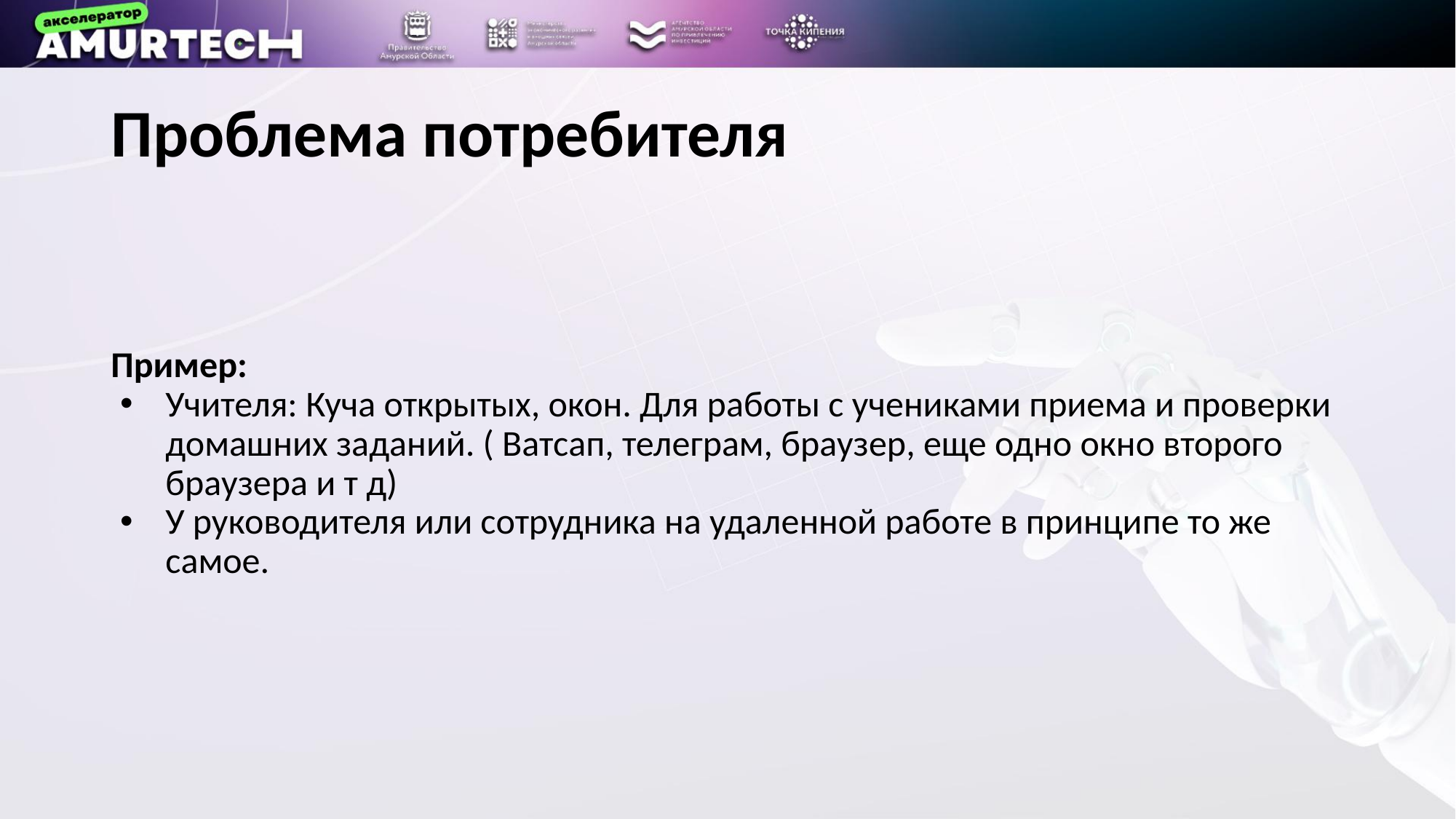

# Проблема потребителя

Пример:
Учителя: Куча открытых, окон. Для работы с учениками приема и проверки домашних заданий. ( Ватсап, телеграм, браузер, еще одно окно второго браузера и т д)
У руководителя или сотрудника на удаленной работе в принципе то же самое.